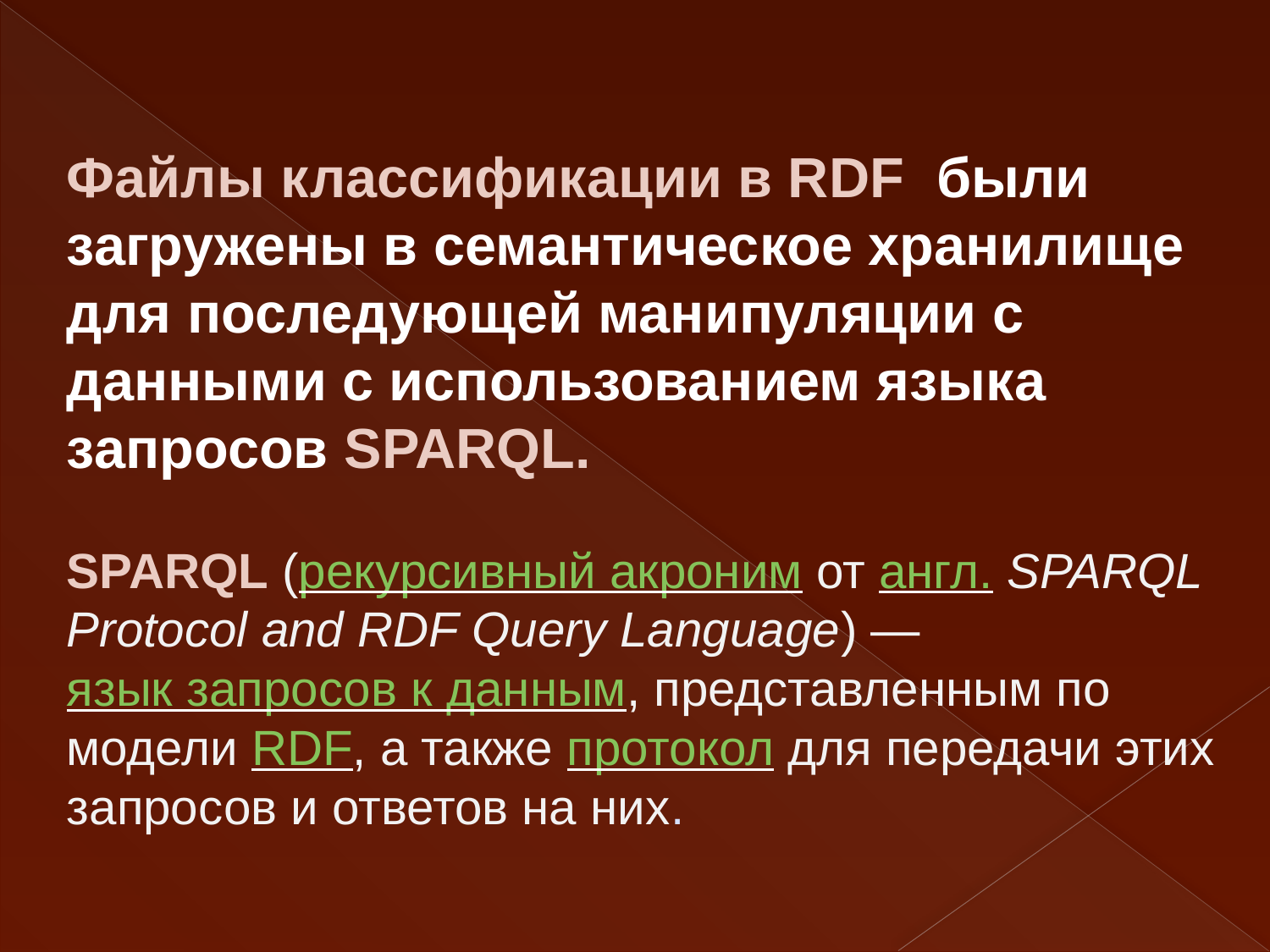

Файлы классификации в RDF  были загружены в семантическое хранилище для последующей манипуляции с данными с использованием языка запросов SPARQL.

SPARQL (рекурсивный акроним от англ. SPARQL Protocol and RDF Query Language) — язык запросов к данным, представленным по модели RDF, а также протокол для передачи этих запросов и ответов на них.